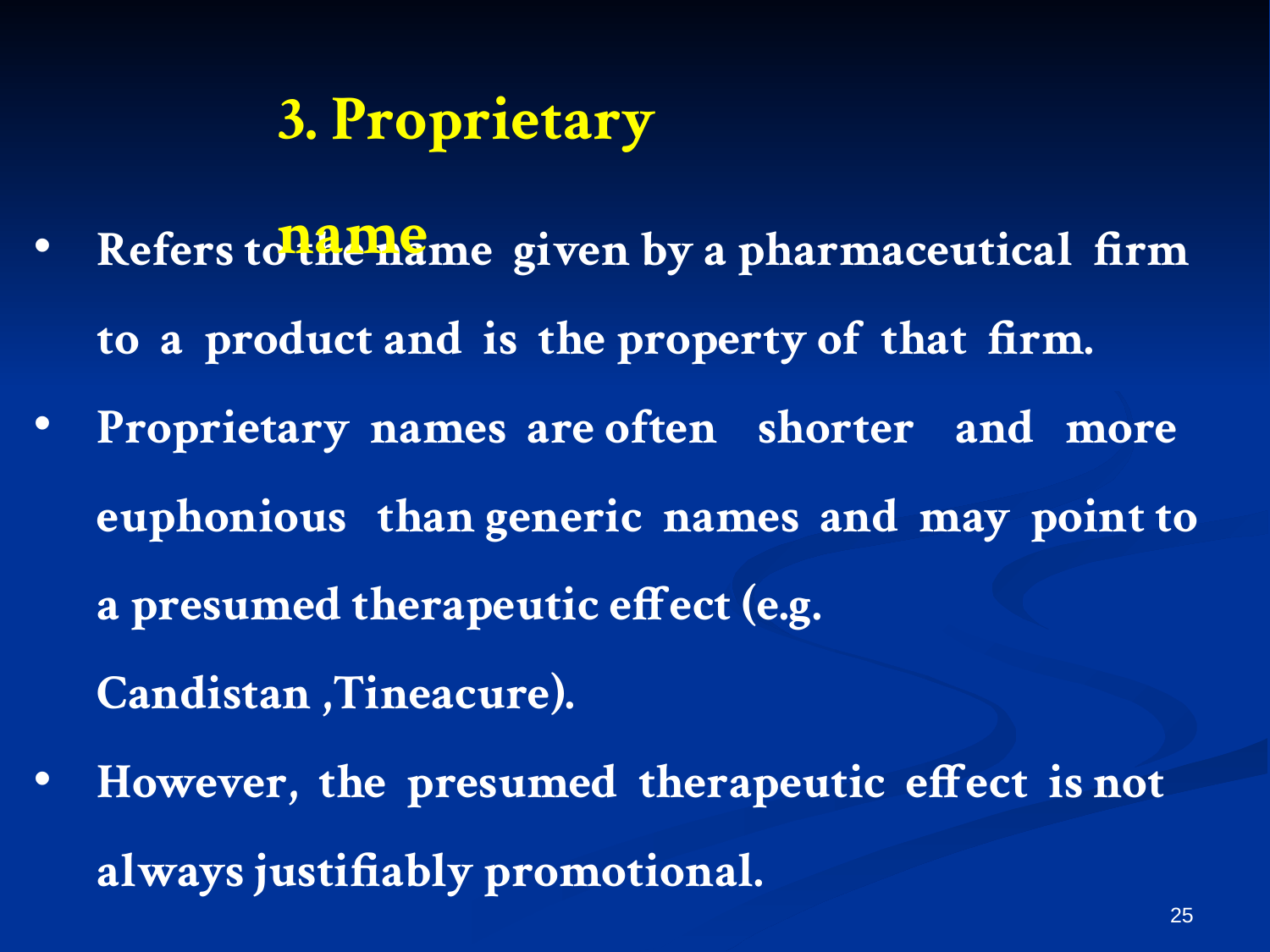

3. Proprietary name

Refers to the name  given by a pharmaceutical  firm  to  a  product and  is  the property of  that  firm.
Proprietary  names  are often    shorter    and   more    euphonious   than generic  names  and  may  point to a presumed therapeutic effect (e.g. Candistan ,Tineacure).
However,  the  presumed  therapeutic  effect  is not always justifiably promotional.
25